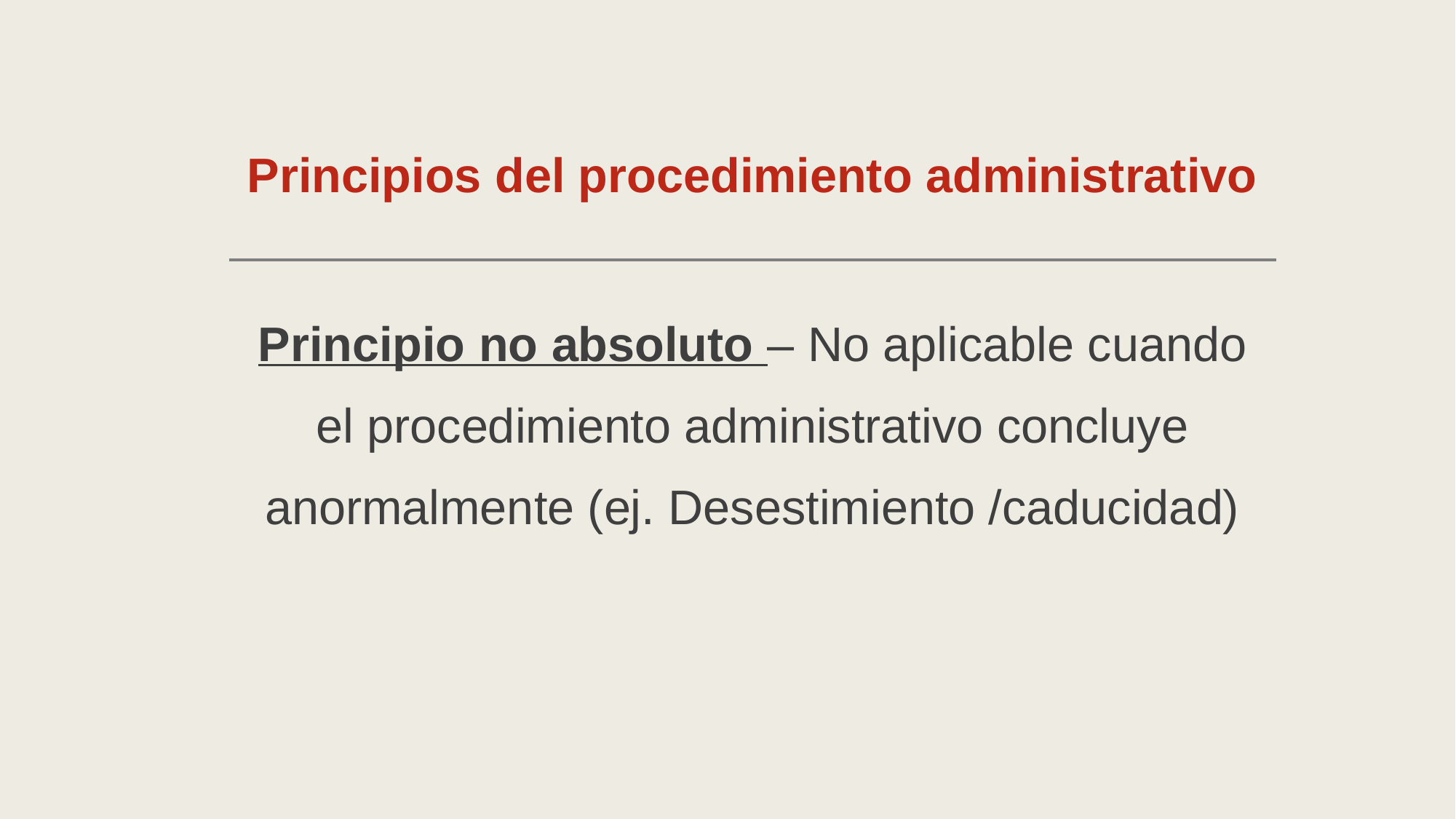

# Principios del procedimiento administrativo
Principio no absoluto – No aplicable cuando el procedimiento administrativo concluye anormalmente (ej. Desestimiento /caducidad)